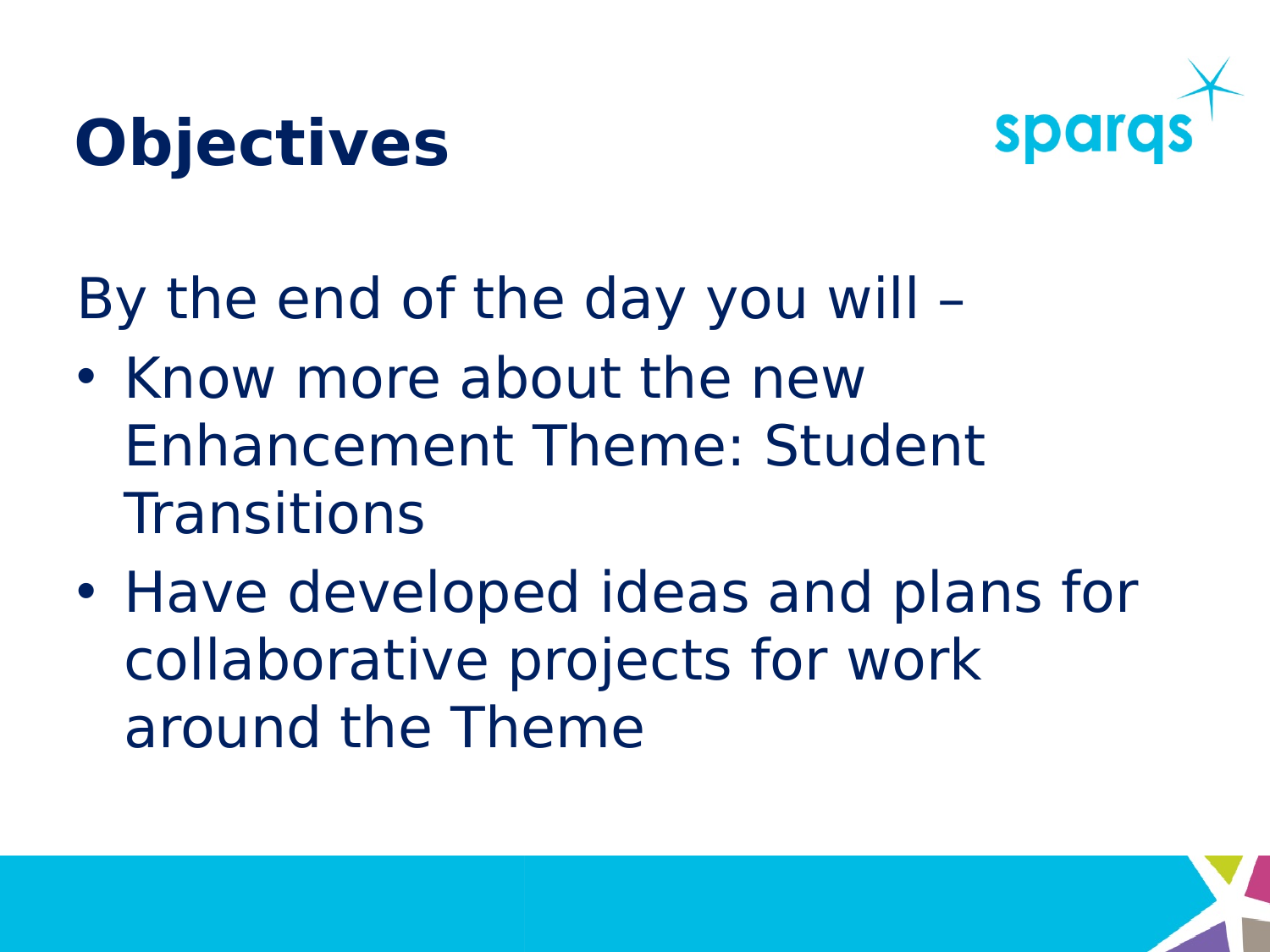

# Objectives
By the end of the day you will –
Know more about the new Enhancement Theme: Student Transitions
Have developed ideas and plans for collaborative projects for work around the Theme